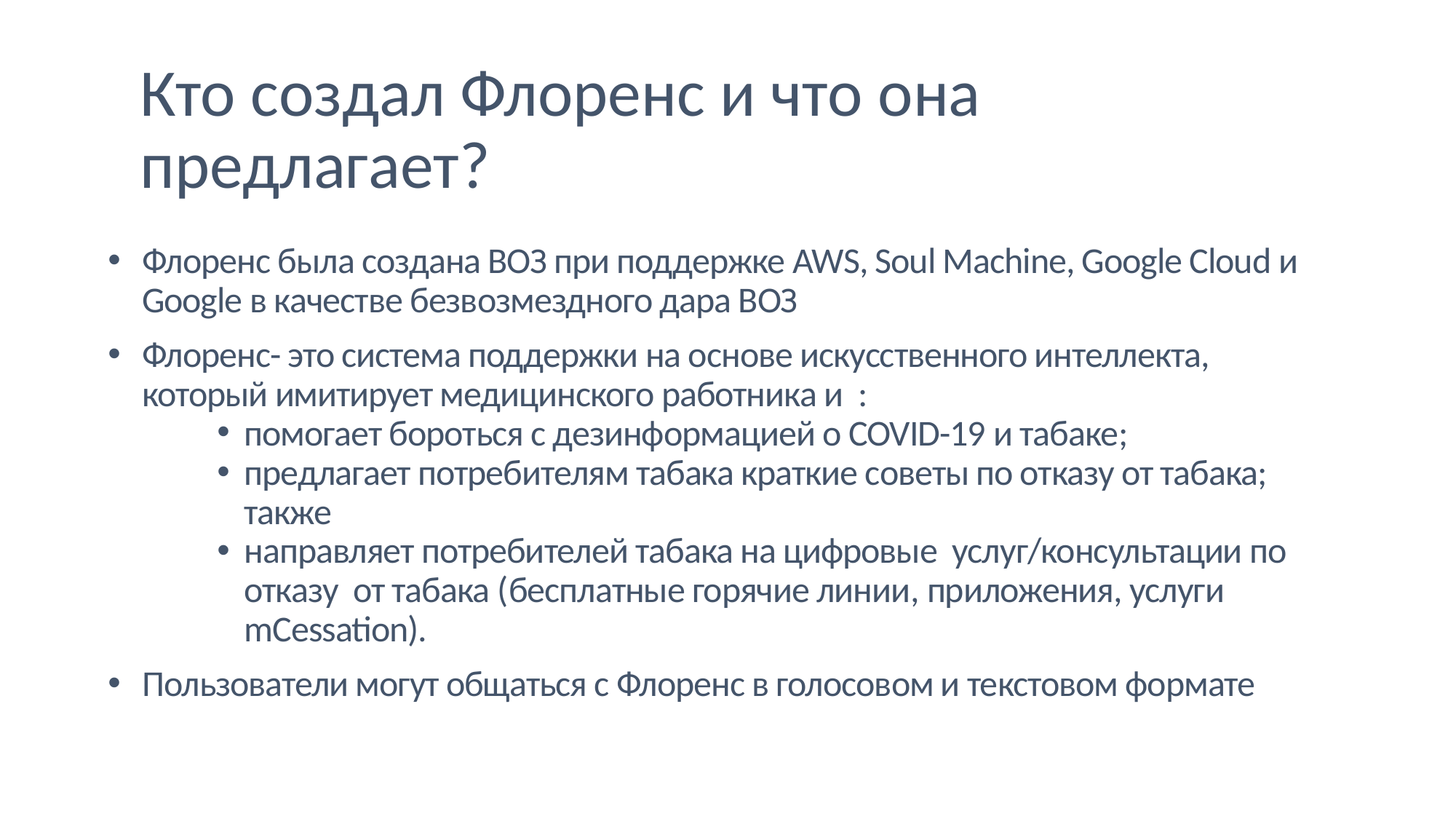

# Кто создал Флоренс и что она предлагает?
Флоренс была создана ВОЗ при поддержке AWS, Soul Machine, Google Cloud и  Google в качестве безвозмездного дара ВОЗ
Флоренс- это система поддержки на основе искусственного интеллекта, который имитирует медицинского работника и  :
помогает бороться с дезинформацией о COVID-19 и табаке;
предлагает потребителям табака краткие советы по отказу от табака; также
направляет потребителей табака на цифровые  услуг/консультации по отказу  от табака (бесплатные горячие линии, приложения, услуги mCessation).
Пользователи могут общаться с Флоренс в голосовом и текстовом формате